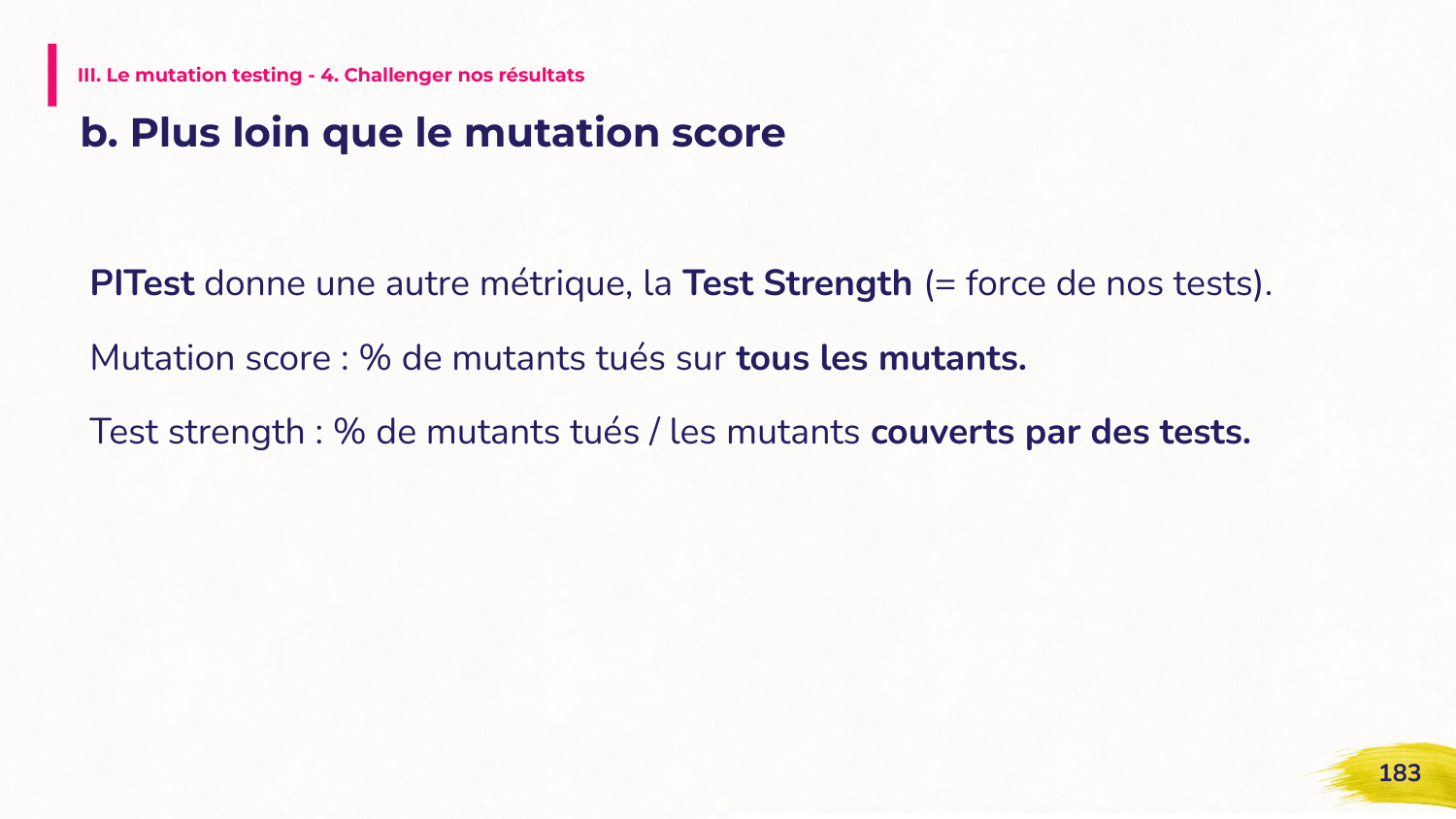

# III. Le mutation testing - 4. Challenger nos résultats
b. Plus loin que le mutation score
PITest donne une autre métrique, la Test Strength (= force de nos tests).
Mutation score : % de mutants tués sur tous les mutants.
Test strength : % de mutants tués / les mutants couverts par des tests.

183